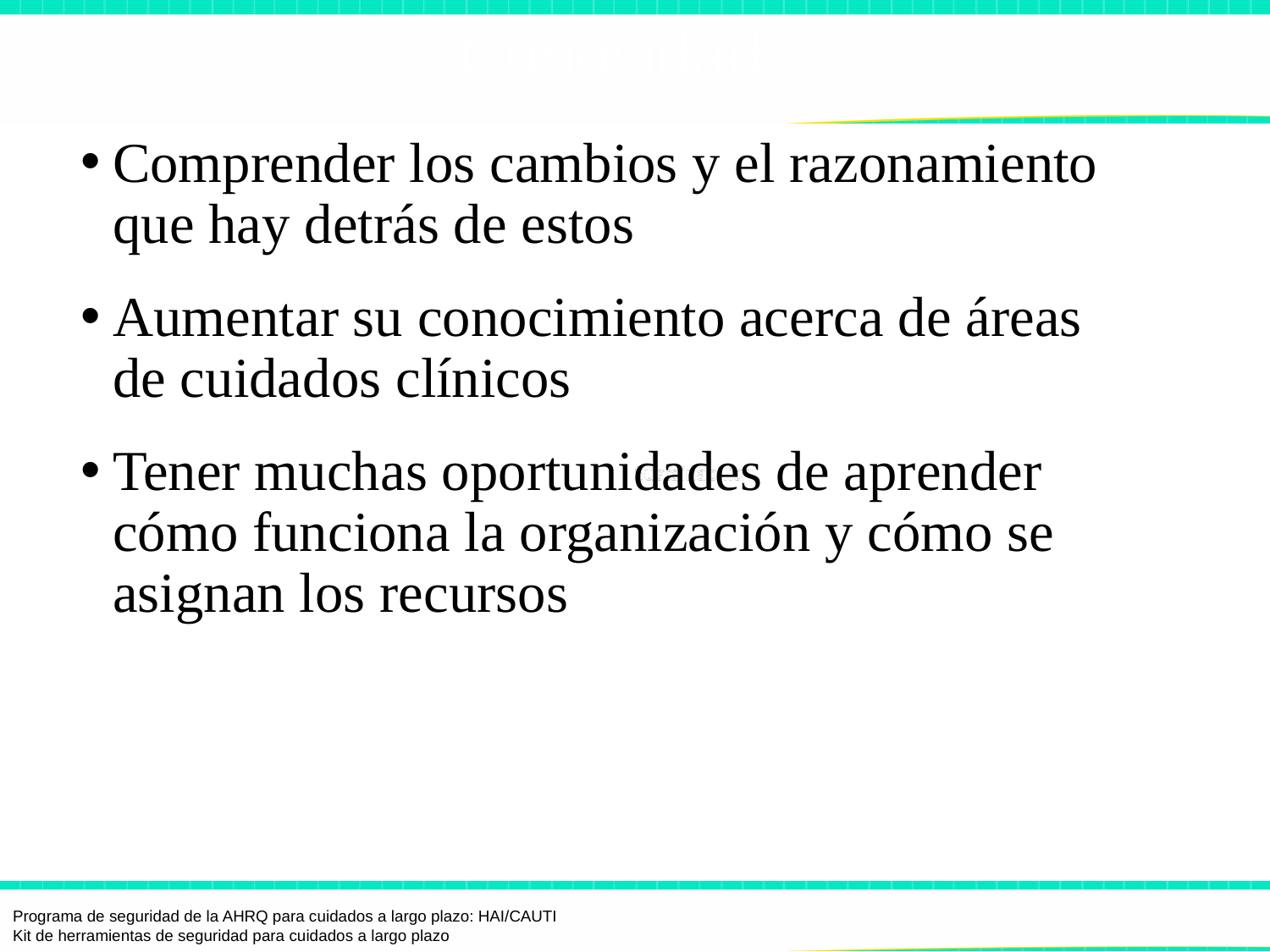

# Curiosidad
Comprender los cambios y el razonamiento que hay detrás de estos
Aumentar su conocimiento acerca de áreas de cuidados clínicos
Tener muchas oportunidades de aprender cómo funciona la organización y cómo se asignan los recursos
Programa de seguridad de la AHRQ para cuidados a largo plazo: HAI/CAUTI
Kit de herramientas de seguridad para cuidados a largo plazo
Potenciación del personal | 11